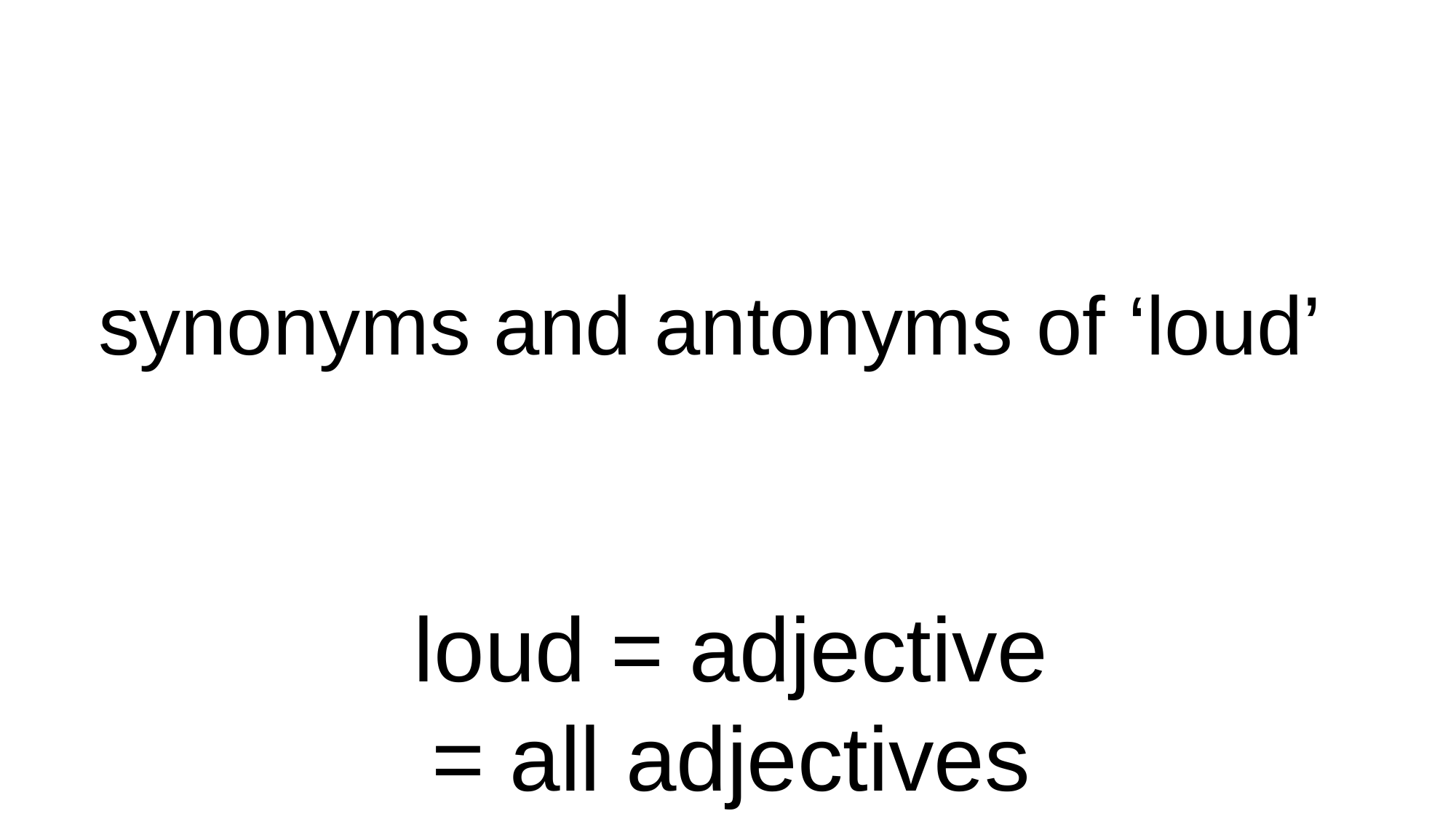

# synonyms and antonyms of ‘loud’

loud = adjective
= all adjectives